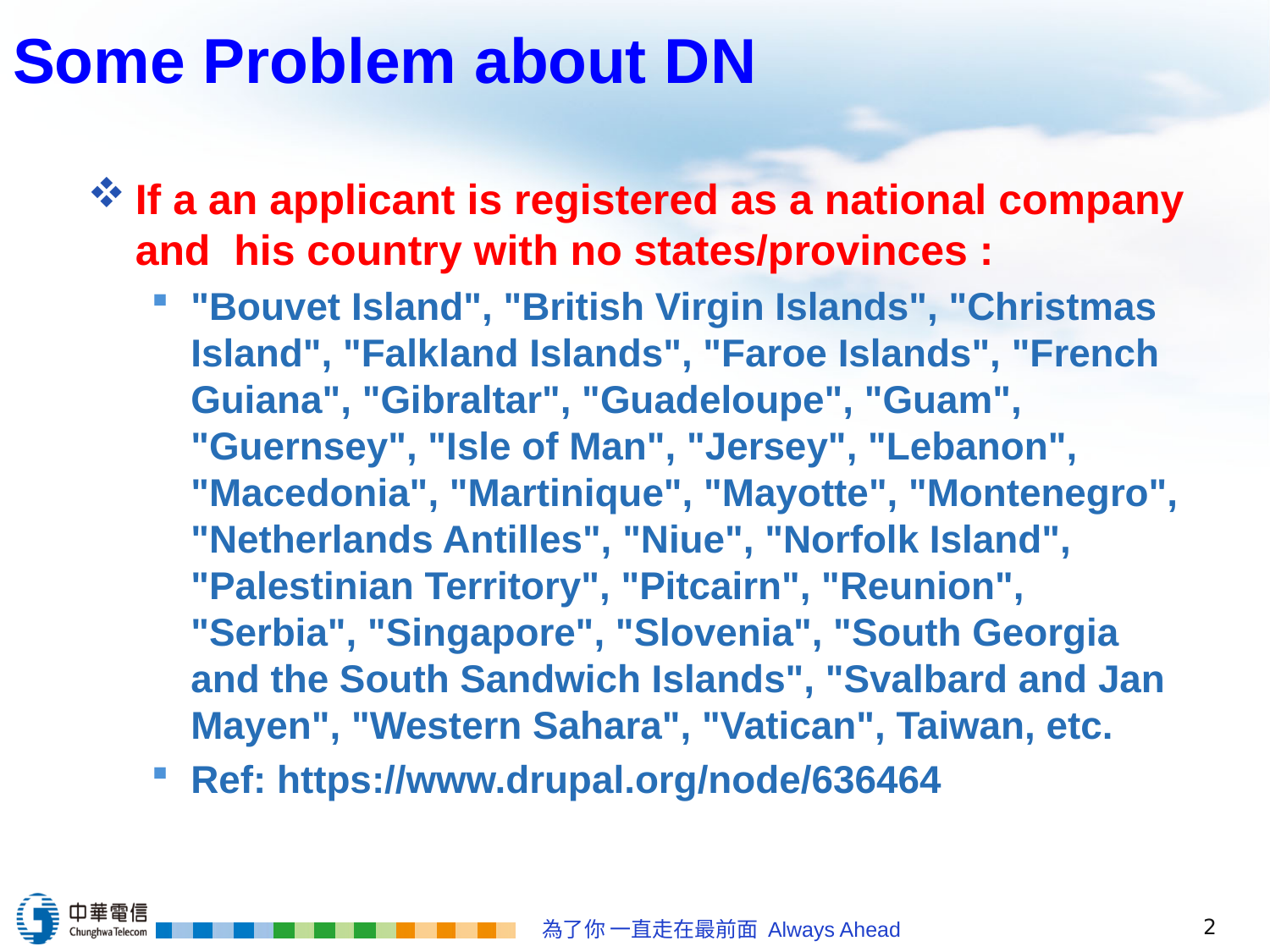

# Some Problem about DN
If a an applicant is registered as a national company and  his country with no states/provinces :
"Bouvet Island", "British Virgin Islands", "Christmas Island", "Falkland Islands", "Faroe Islands", "French Guiana", "Gibraltar", "Guadeloupe", "Guam", "Guernsey", "Isle of Man", "Jersey", "Lebanon", "Macedonia", "Martinique", "Mayotte", "Montenegro", "Netherlands Antilles", "Niue", "Norfolk Island", "Palestinian Territory", "Pitcairn", "Reunion", "Serbia", "Singapore", "Slovenia", "South Georgia and the South Sandwich Islands", "Svalbard and Jan Mayen", "Western Sahara", "Vatican", Taiwan, etc.
Ref: https://www.drupal.org/node/636464